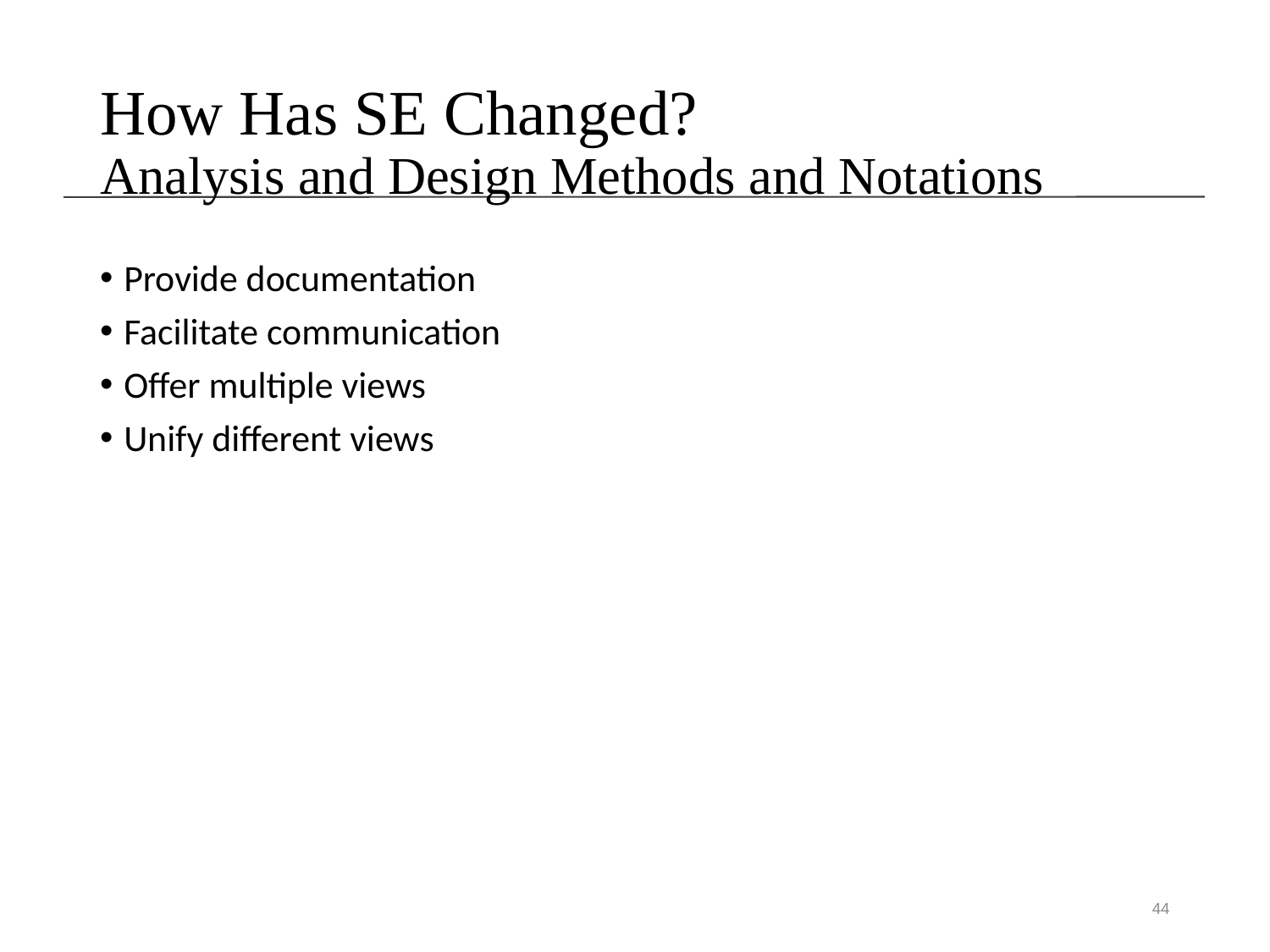

# How Has SE Changed? Analysis and Design Methods and Notations
Provide documentation
Facilitate communication
Offer multiple views
Unify different views
44